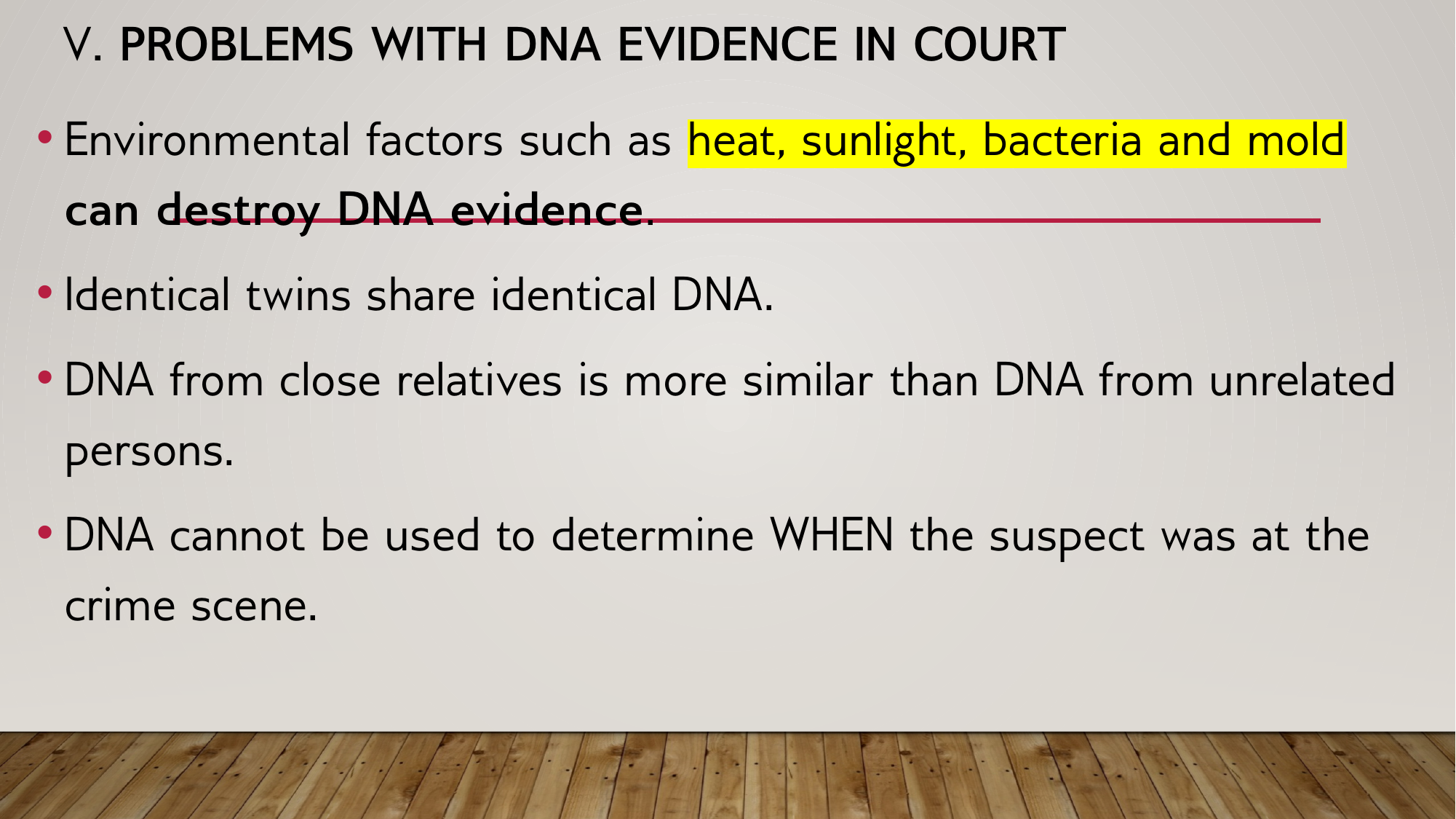

# V. problems with dna evidence in court
Environmental factors such as heat, sunlight, bacteria and mold can destroy DNA evidence.
Identical twins share identical DNA.
DNA from close relatives is more similar than DNA from unrelated persons.
DNA cannot be used to determine WHEN the suspect was at the crime scene.